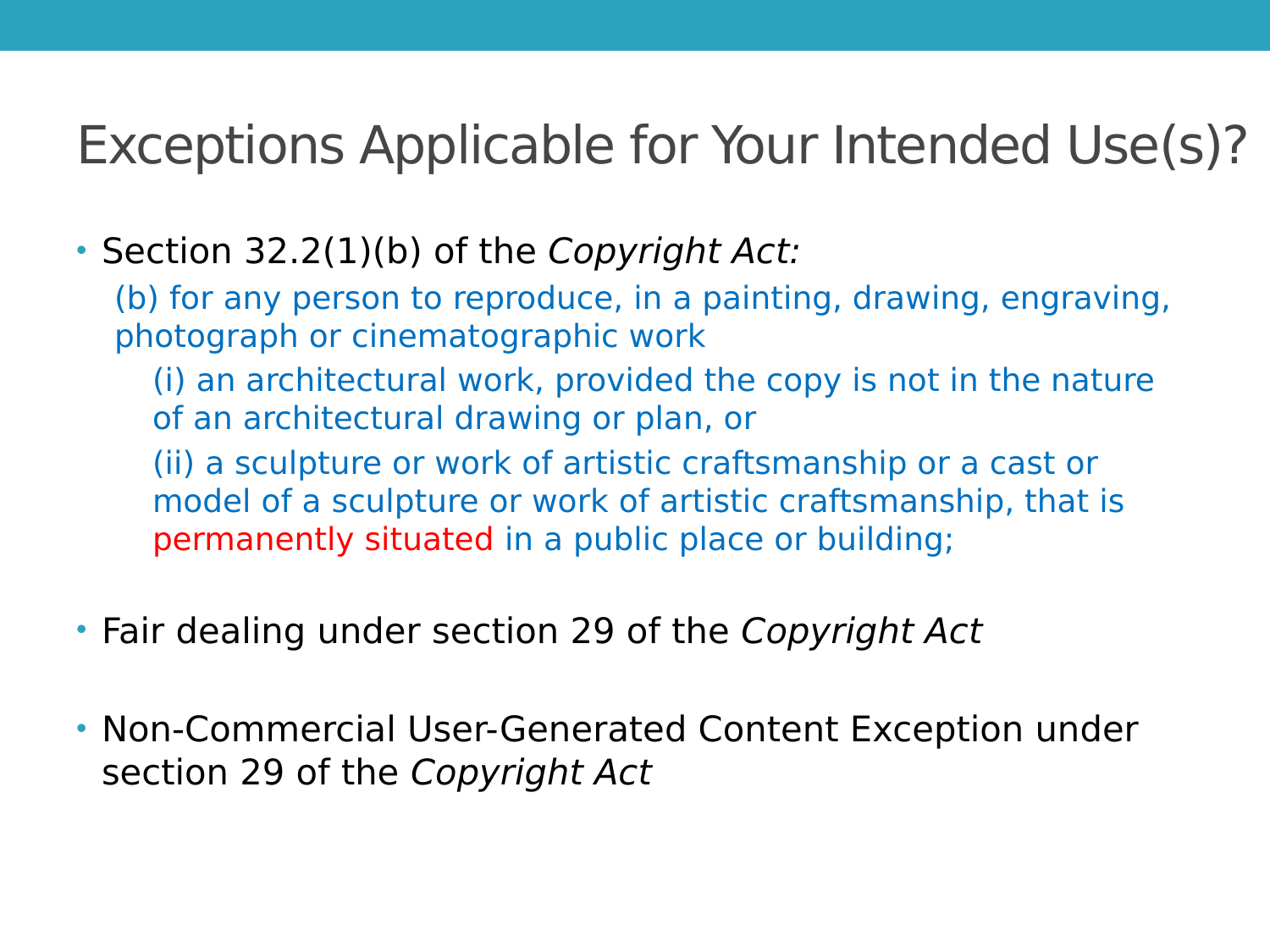

# Exceptions Applicable for Your Intended Use(s)?
Section 32.2(1)(b) of the Copyright Act:
(b) for any person to reproduce, in a painting, drawing, engraving, photograph or cinematographic work
(i) an architectural work, provided the copy is not in the nature of an architectural drawing or plan, or
(ii) a sculpture or work of artistic craftsmanship or a cast or model of a sculpture or work of artistic craftsmanship, that is permanently situated in a public place or building;

Fair dealing under section 29 of the Copyright Act

Non-Commercial User-Generated Content Exception under section 29 of the Copyright Act